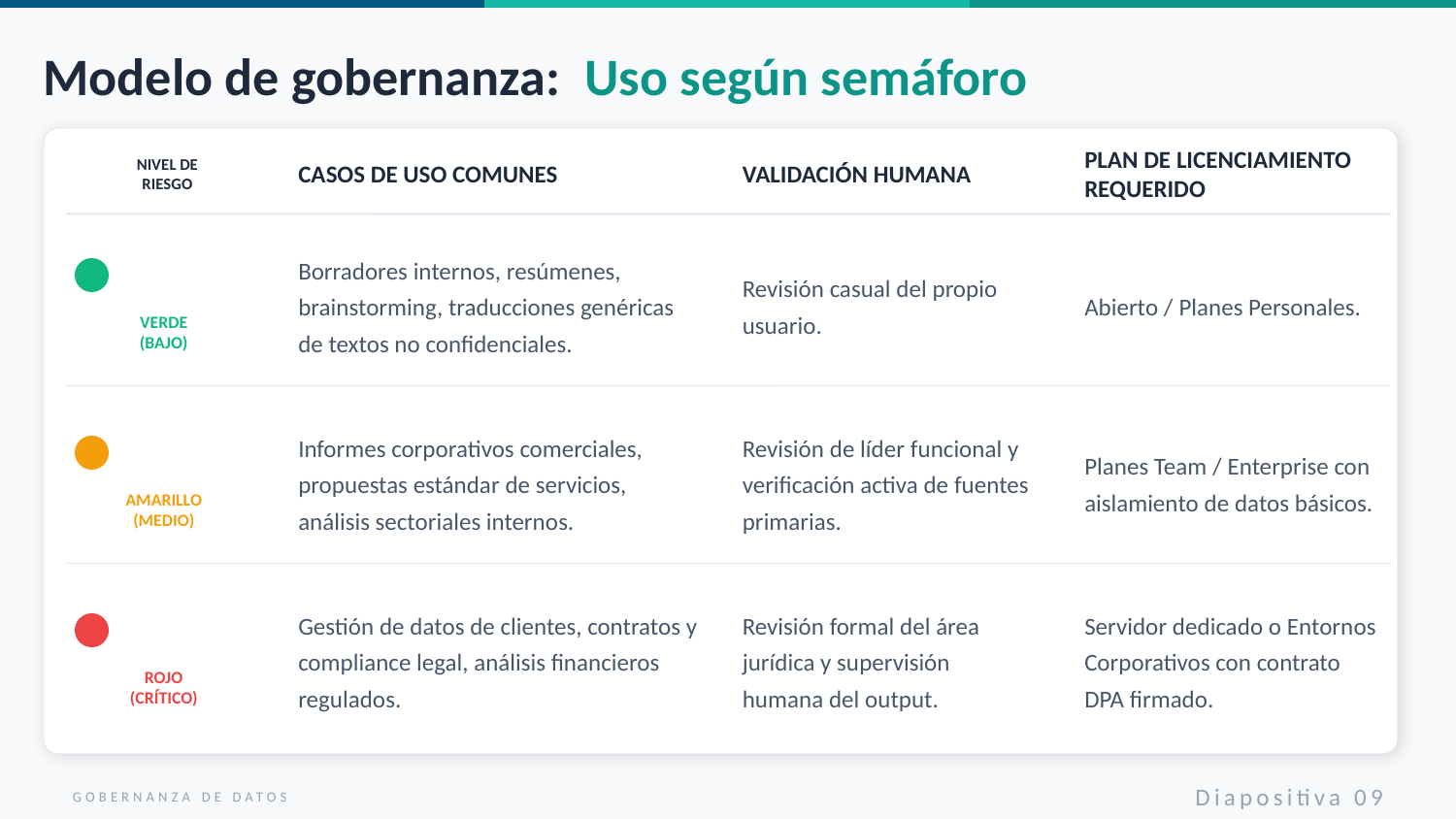

Modelo de gobernanza:  Uso según semáforo

NIVEL DE
RIESGO
CASOS DE USO COMUNES
VALIDACIÓN HUMANA
PLAN DE LICENCIAMIENTO
REQUERIDO

Borradores internos, resúmenes, brainstorming, traducciones genéricas de textos no confidenciales.
Revisión casual del propio usuario.
Abierto / Planes Personales.

VERDE
(BAJO)

Informes corporativos comerciales, propuestas estándar de servicios, análisis sectoriales internos.
Revisión de líder funcional y verificación activa de fuentes primarias.
Planes Team / Enterprise con aislamiento de datos básicos.

AMARILLO
(MEDIO)

Gestión de datos de clientes, contratos y compliance legal, análisis financieros regulados.
Revisión formal del área jurídica y supervisión humana del output.
Servidor dedicado o Entornos Corporativos con contrato DPA firmado.

ROJO
(CRÍTICO)
GOBERNANZA DE DATOS
Diapositiva 09